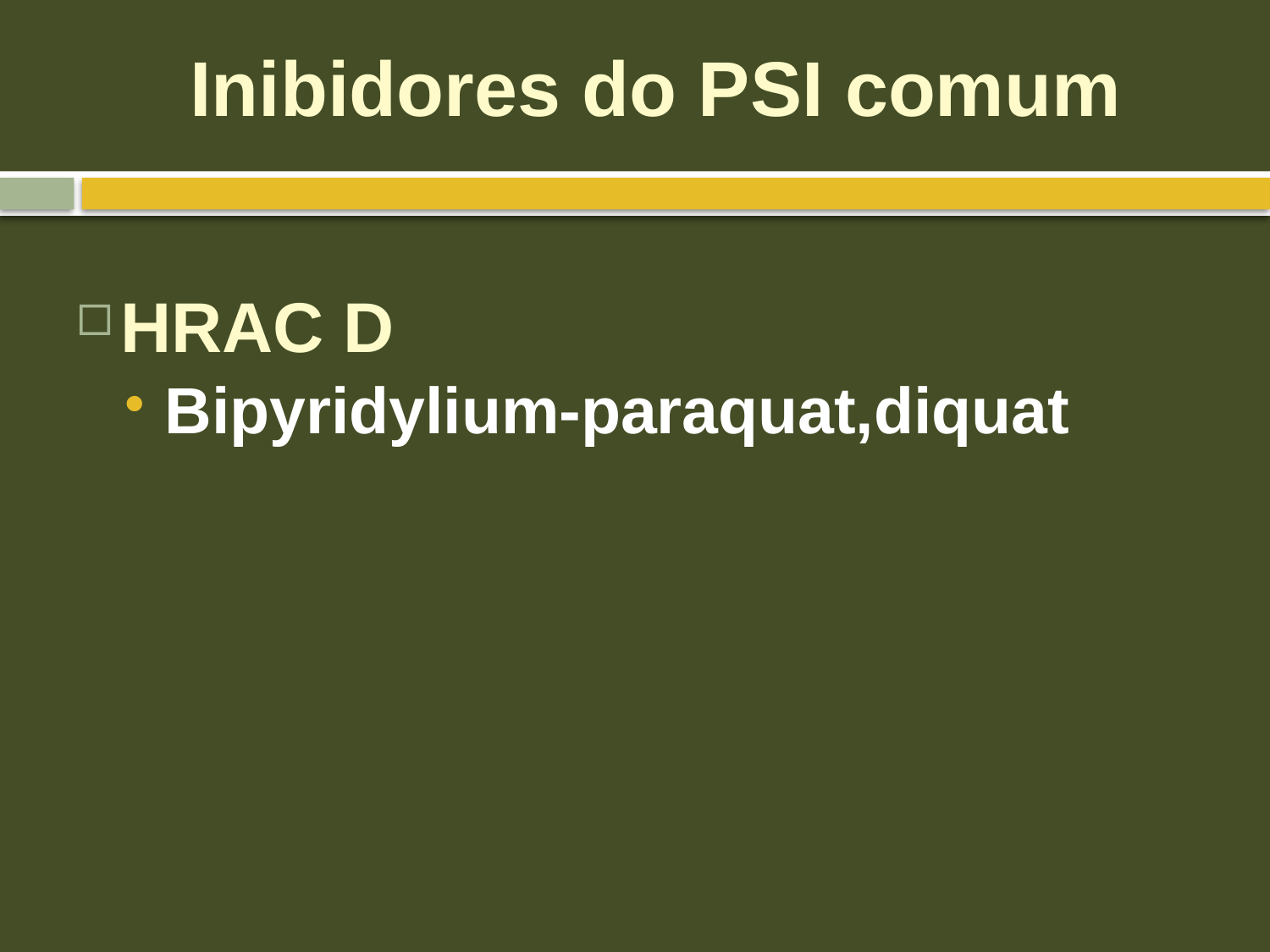

# Inibidores do PSI comum
HRAC D
Bipyridylium-paraquat,diquat